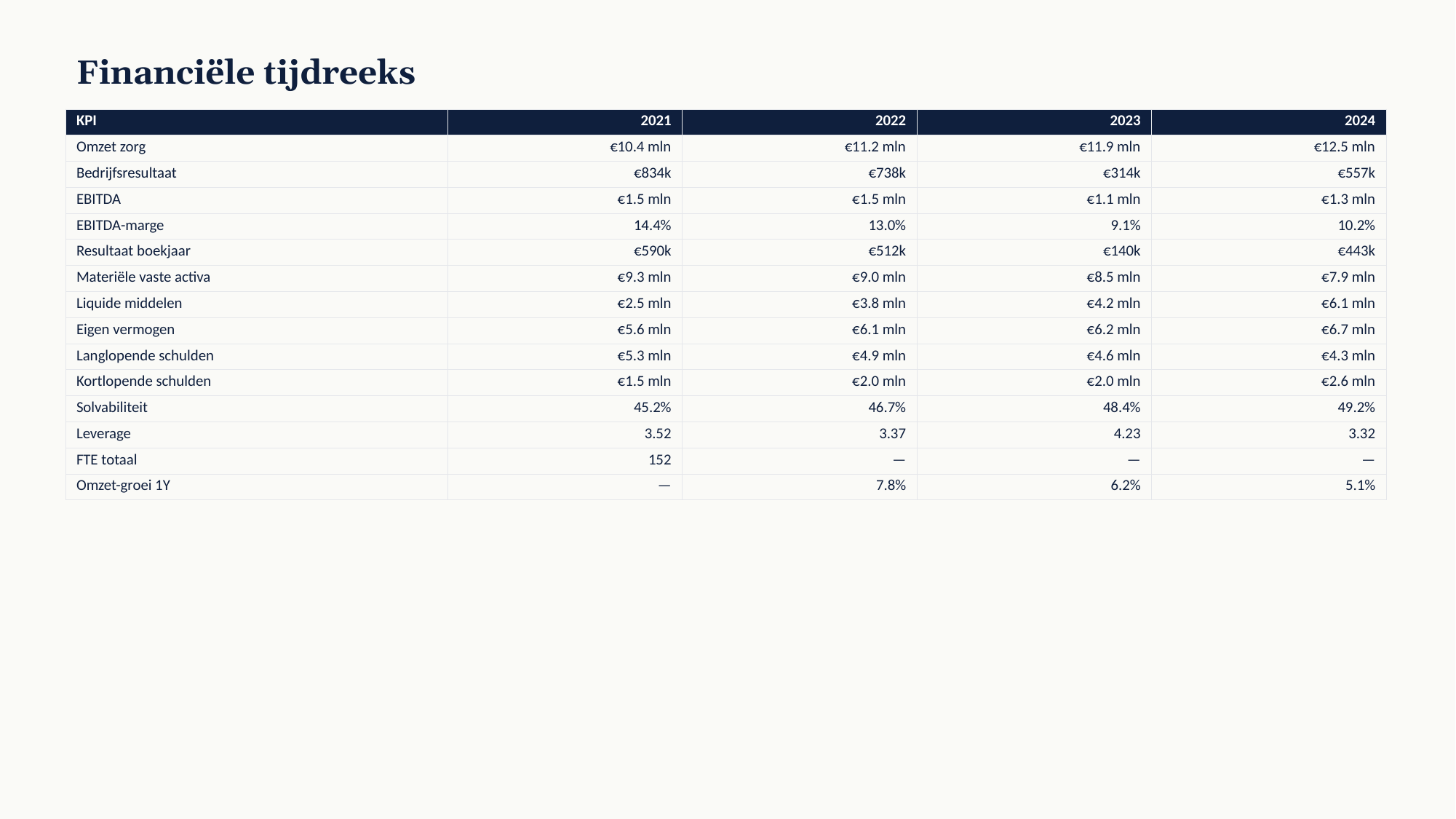

Financiële tijdreeks
| KPI | 2021 | 2022 | 2023 | 2024 |
| --- | --- | --- | --- | --- |
| Omzet zorg | €10.4 mln | €11.2 mln | €11.9 mln | €12.5 mln |
| Bedrijfsresultaat | €834k | €738k | €314k | €557k |
| EBITDA | €1.5 mln | €1.5 mln | €1.1 mln | €1.3 mln |
| EBITDA-marge | 14.4% | 13.0% | 9.1% | 10.2% |
| Resultaat boekjaar | €590k | €512k | €140k | €443k |
| Materiële vaste activa | €9.3 mln | €9.0 mln | €8.5 mln | €7.9 mln |
| Liquide middelen | €2.5 mln | €3.8 mln | €4.2 mln | €6.1 mln |
| Eigen vermogen | €5.6 mln | €6.1 mln | €6.2 mln | €6.7 mln |
| Langlopende schulden | €5.3 mln | €4.9 mln | €4.6 mln | €4.3 mln |
| Kortlopende schulden | €1.5 mln | €2.0 mln | €2.0 mln | €2.6 mln |
| Solvabiliteit | 45.2% | 46.7% | 48.4% | 49.2% |
| Leverage | 3.52 | 3.37 | 4.23 | 3.32 |
| FTE totaal | 152 | — | — | — |
| Omzet-groei 1Y | — | 7.8% | 6.2% | 5.1% |